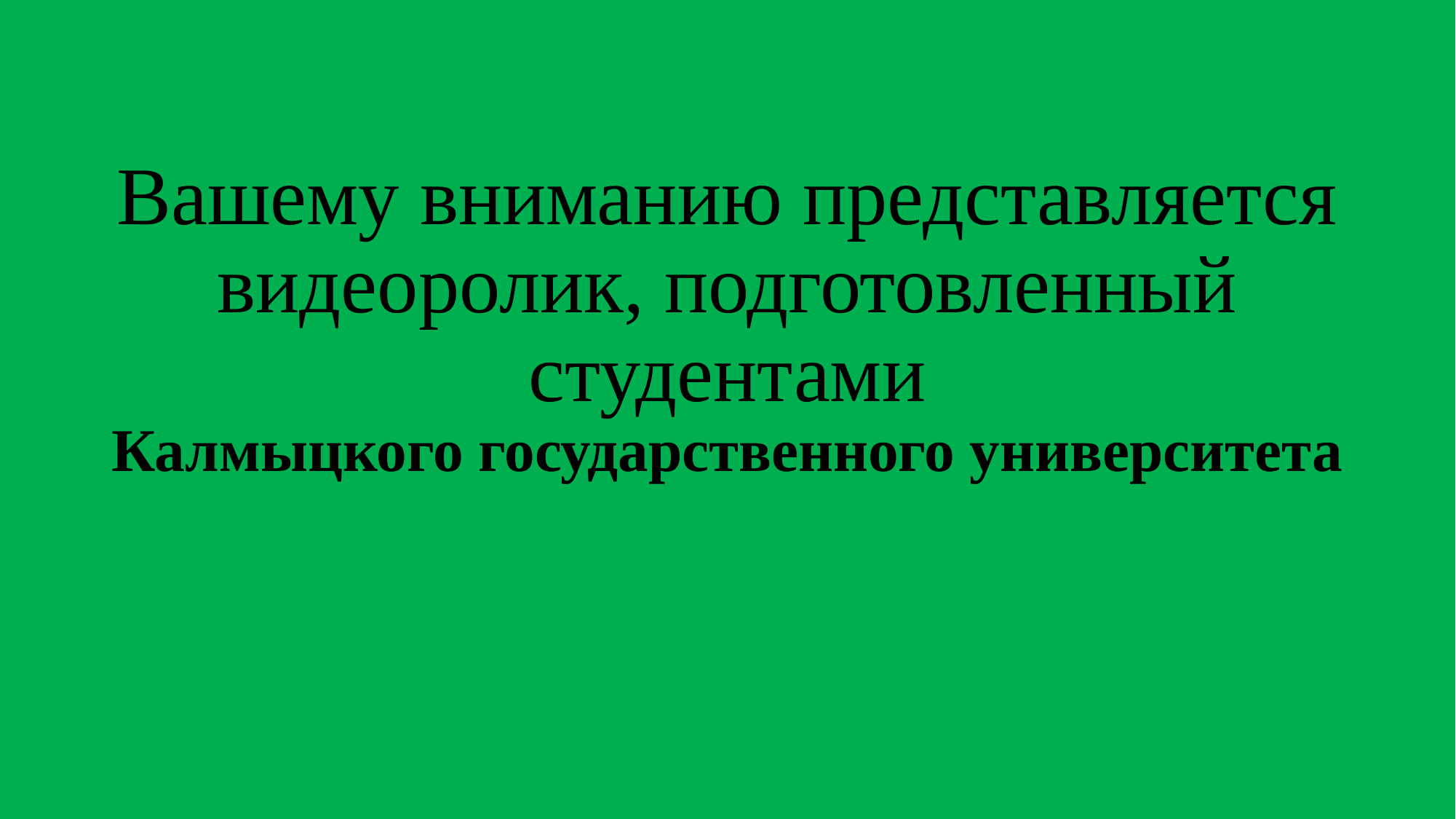

# Вашему вниманию представляется видеоролик, подготовленный студентами Калмыцкого государственного университета